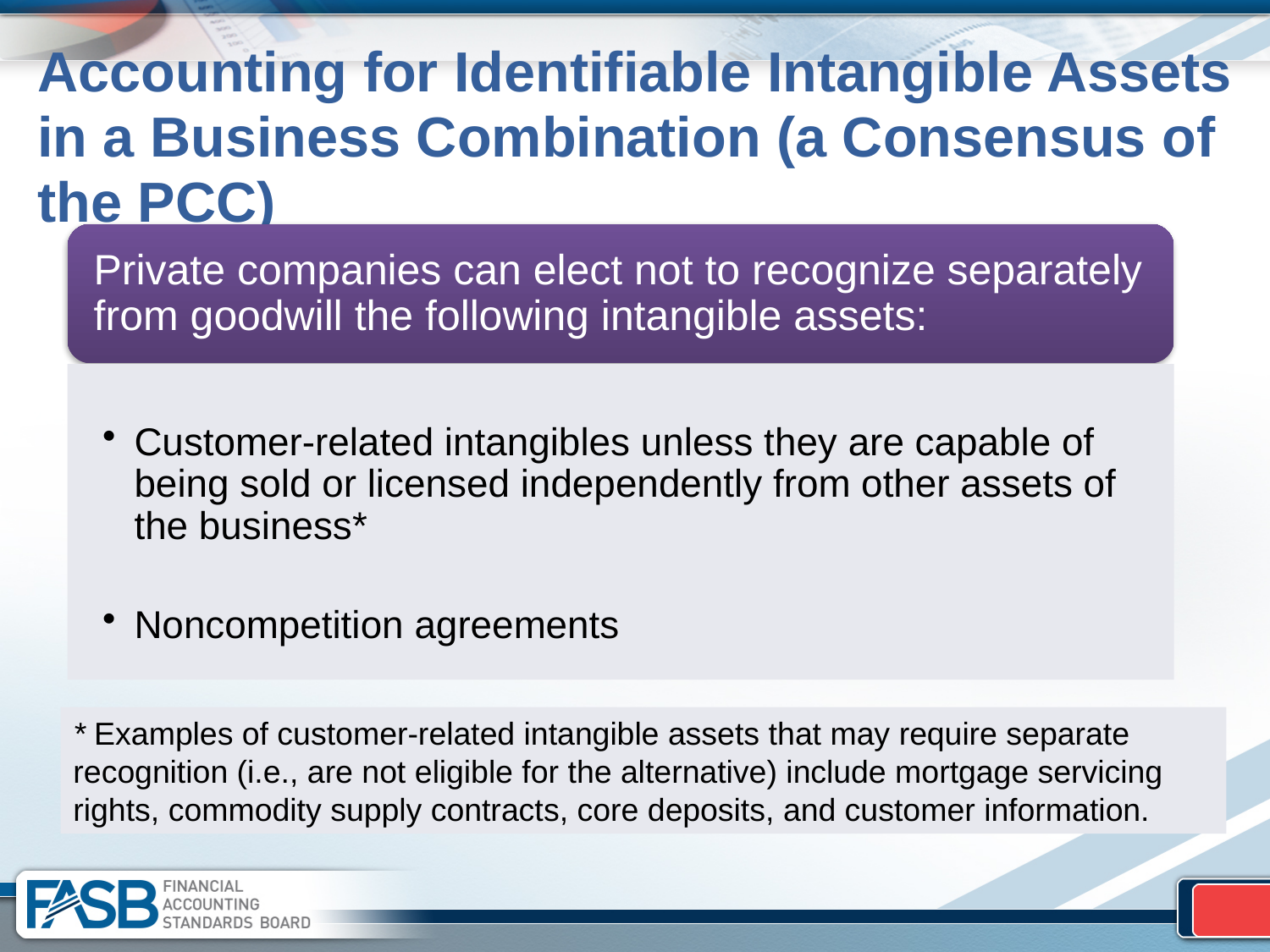

# Accounting for Identifiable Intangible Assets in a Business Combination (a Consensus of the PCC)
Private companies can elect not to recognize separately from goodwill the following intangible assets:

Customer-related intangibles unless they are capable of being sold or licensed independently from other assets of the business*

Noncompetition agreements

* Examples of customer-related intangible assets that may require separate recognition (i.e., are not eligible for the alternative) include mortgage servicing rights, commodity supply contracts, core deposits, and customer information.